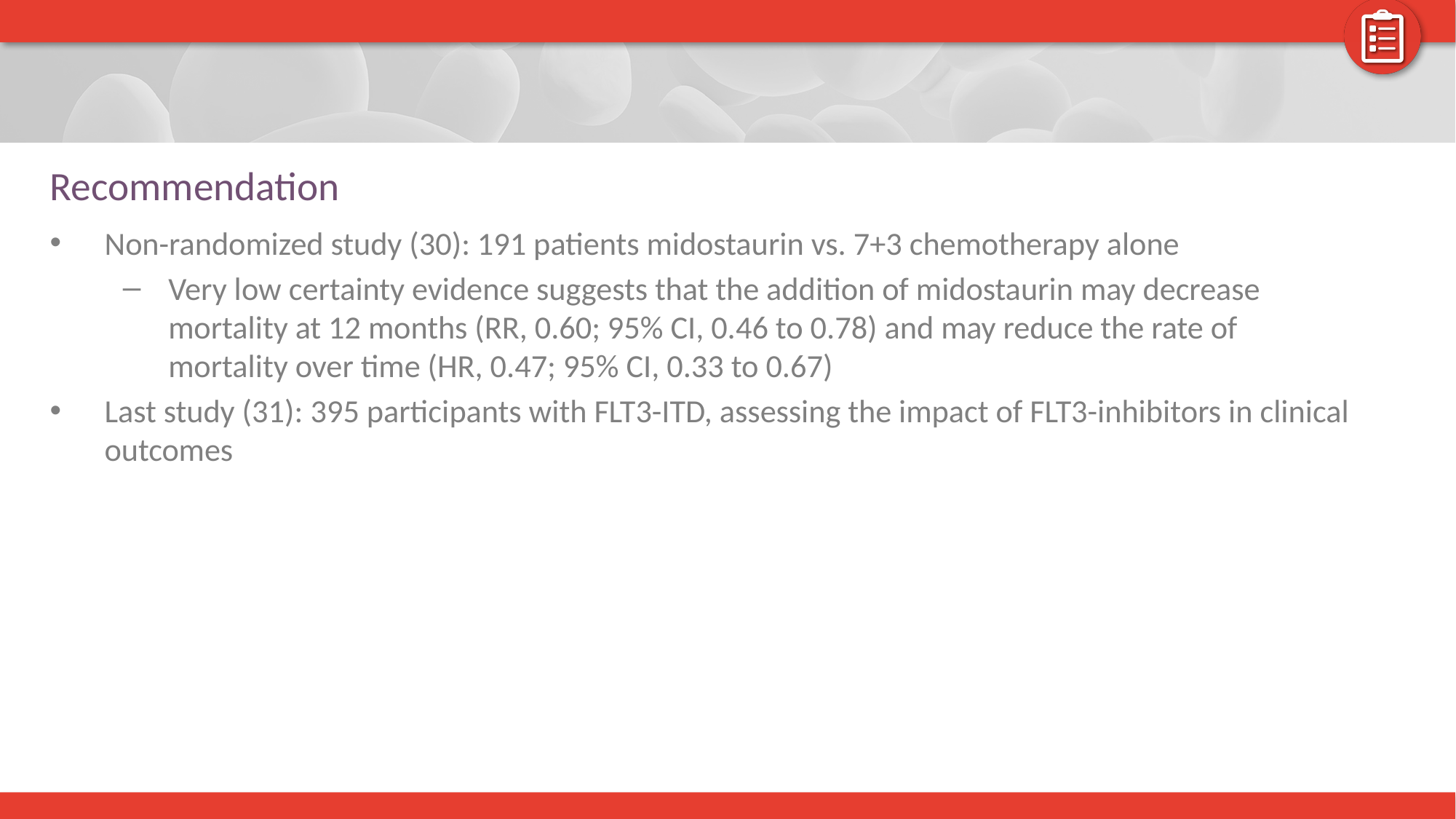

# Recommendation
Non-randomized study (30): 191 patients midostaurin vs. 7+3 chemotherapy alone
Very low certainty evidence suggests that the addition of midostaurin may decrease mortality at 12 months (RR, 0.60; 95% CI, 0.46 to 0.78) and may reduce the rate of mortality over time (HR, 0.47; 95% CI, 0.33 to 0.67)
Last study (31): 395 participants with FLT3-ITD, assessing the impact of FLT3-inhibitors in clinical outcomes